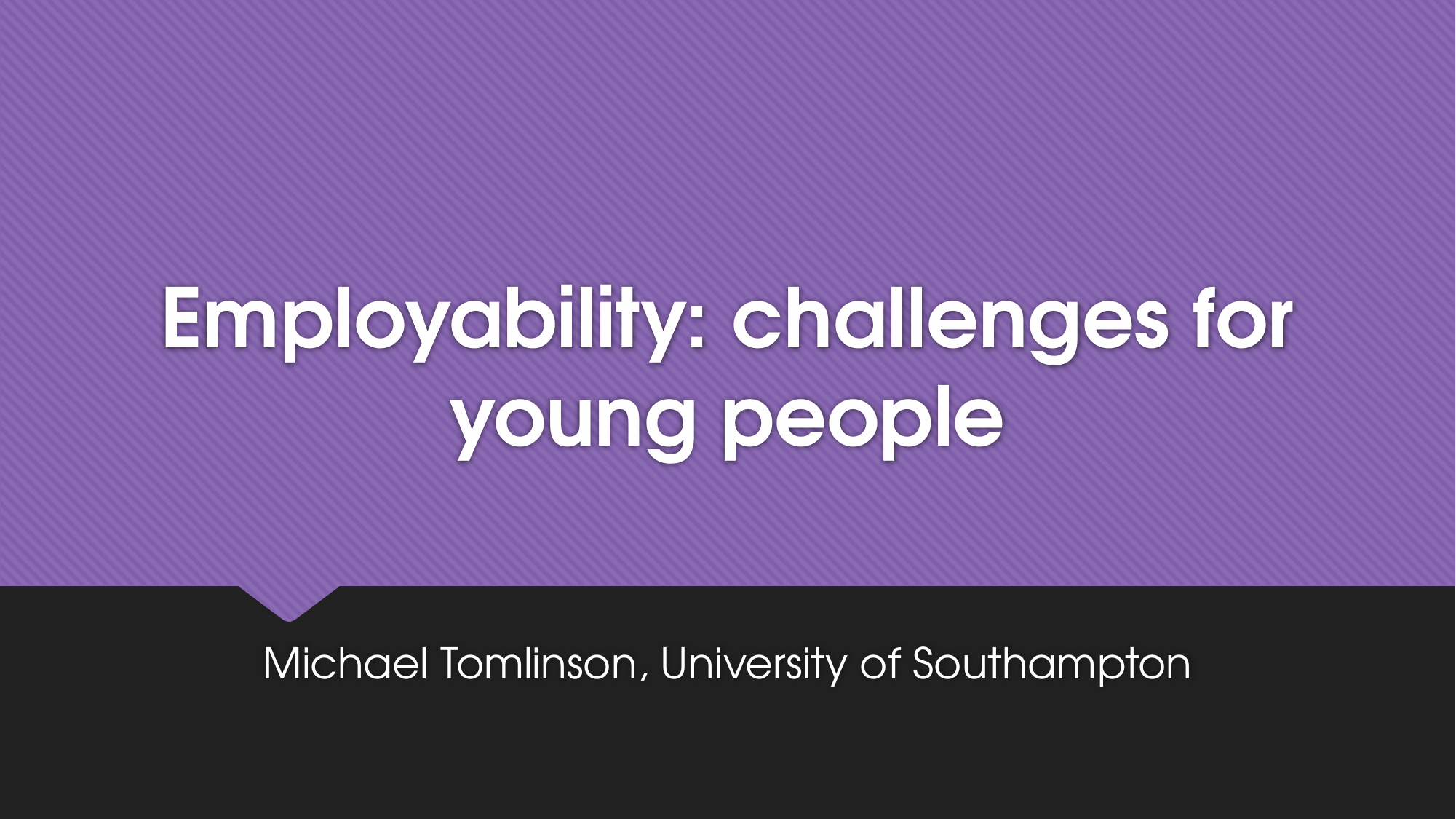

# Employability: challenges for young people
Michael Tomlinson, University of Southampton